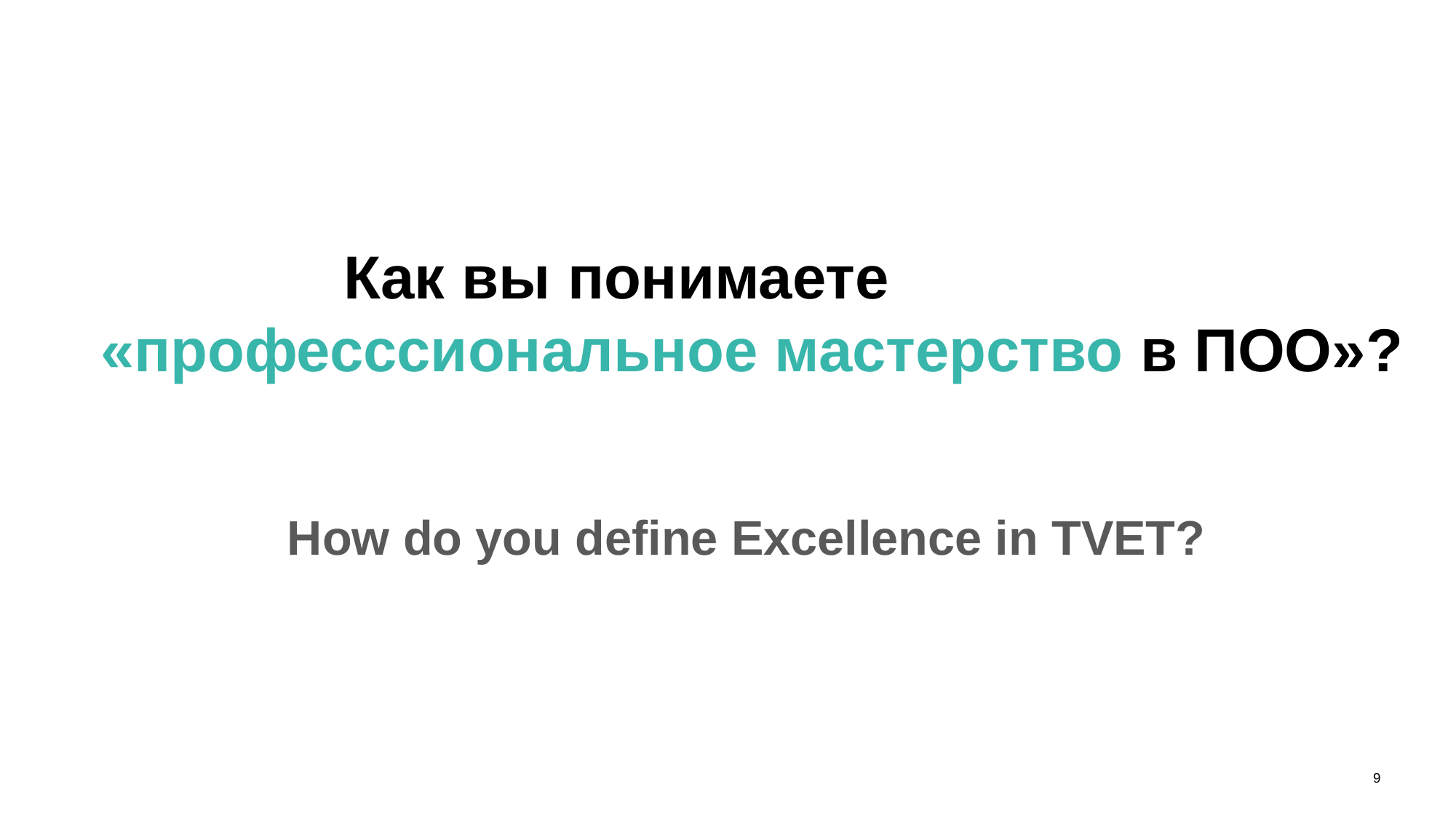

Как вы понимаете                 «професссиональное мастерство в ПОО»?

How do you define Excellence in TVET?

9